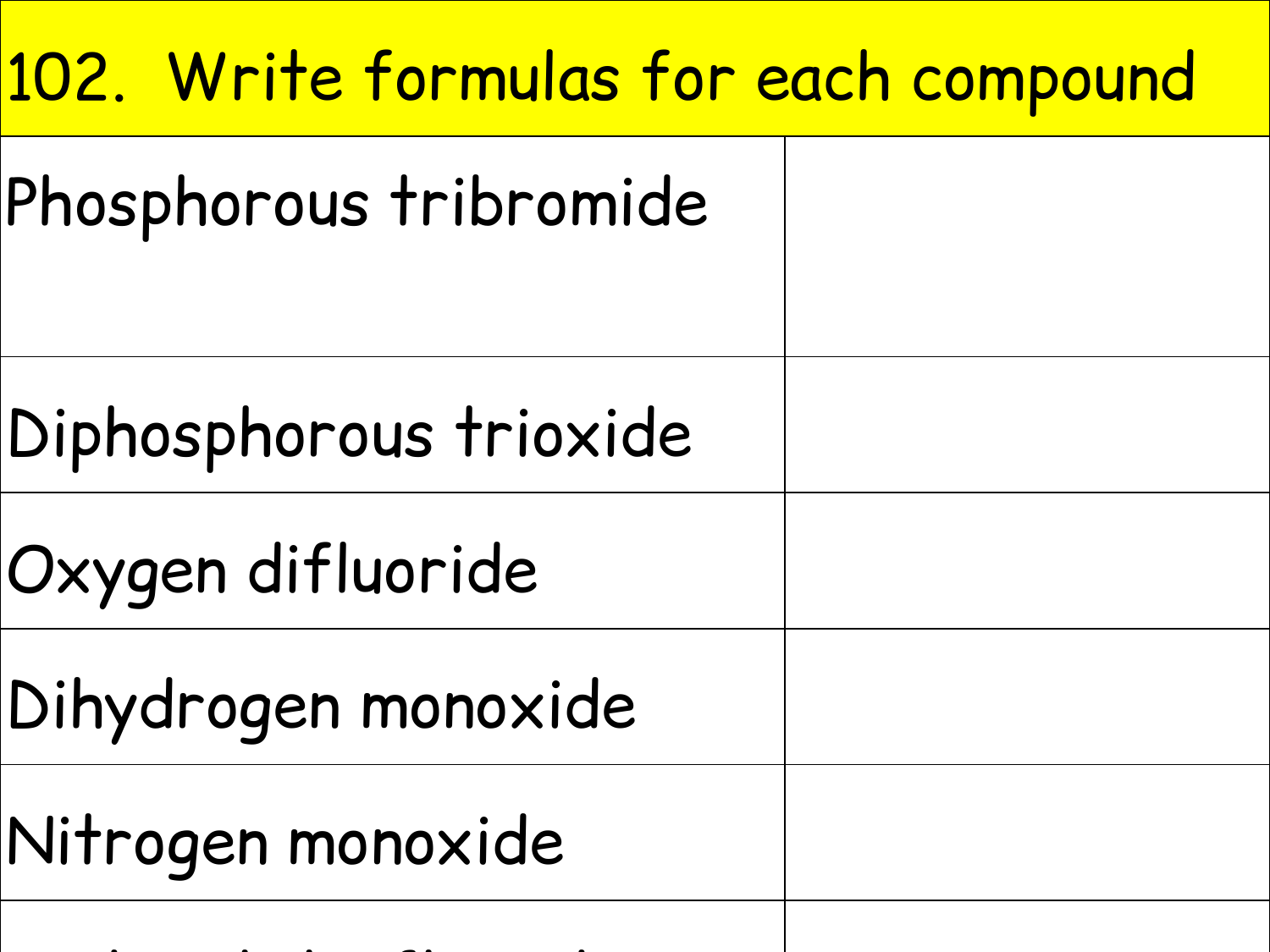

| 102. Write formulas for each compound |  |
| --- | --- |
| Phosphorous tribromide |  |
| Diphosphorous trioxide |  |
| Oxygen difluoride |  |
| Dihydrogen monoxide |  |
| Nitrogen monoxide |  |
| Carbon tetrafluoride |  |